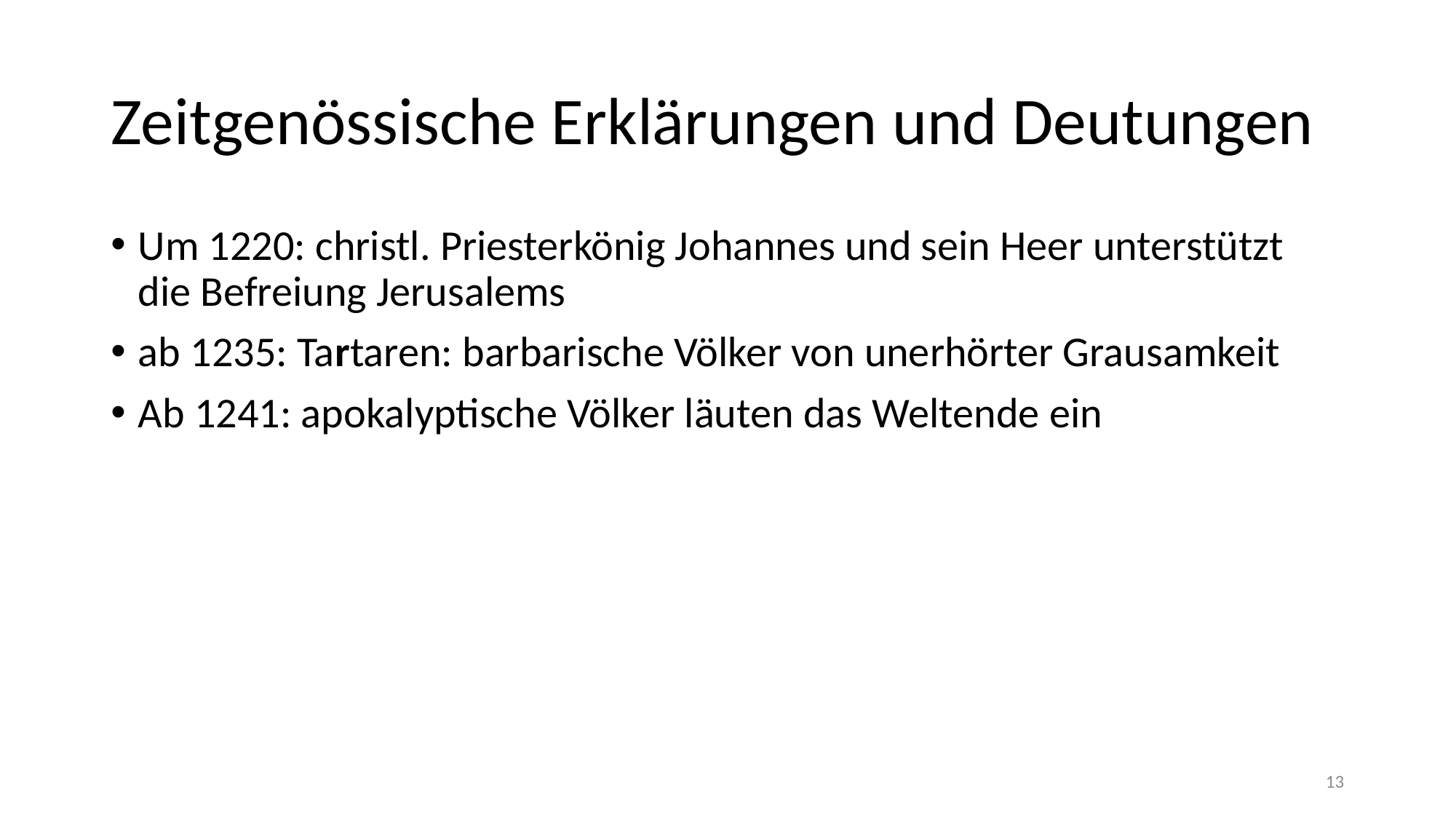

# Zeitgenössische Erklärungen und Deutungen
Um 1220: christl. Priesterkönig Johannes und sein Heer unterstützt die Befreiung Jerusalems
ab 1235: Tartaren: barbarische Völker von unerhörter Grausamkeit
Ab 1241: apokalyptische Völker läuten das Weltende ein
13